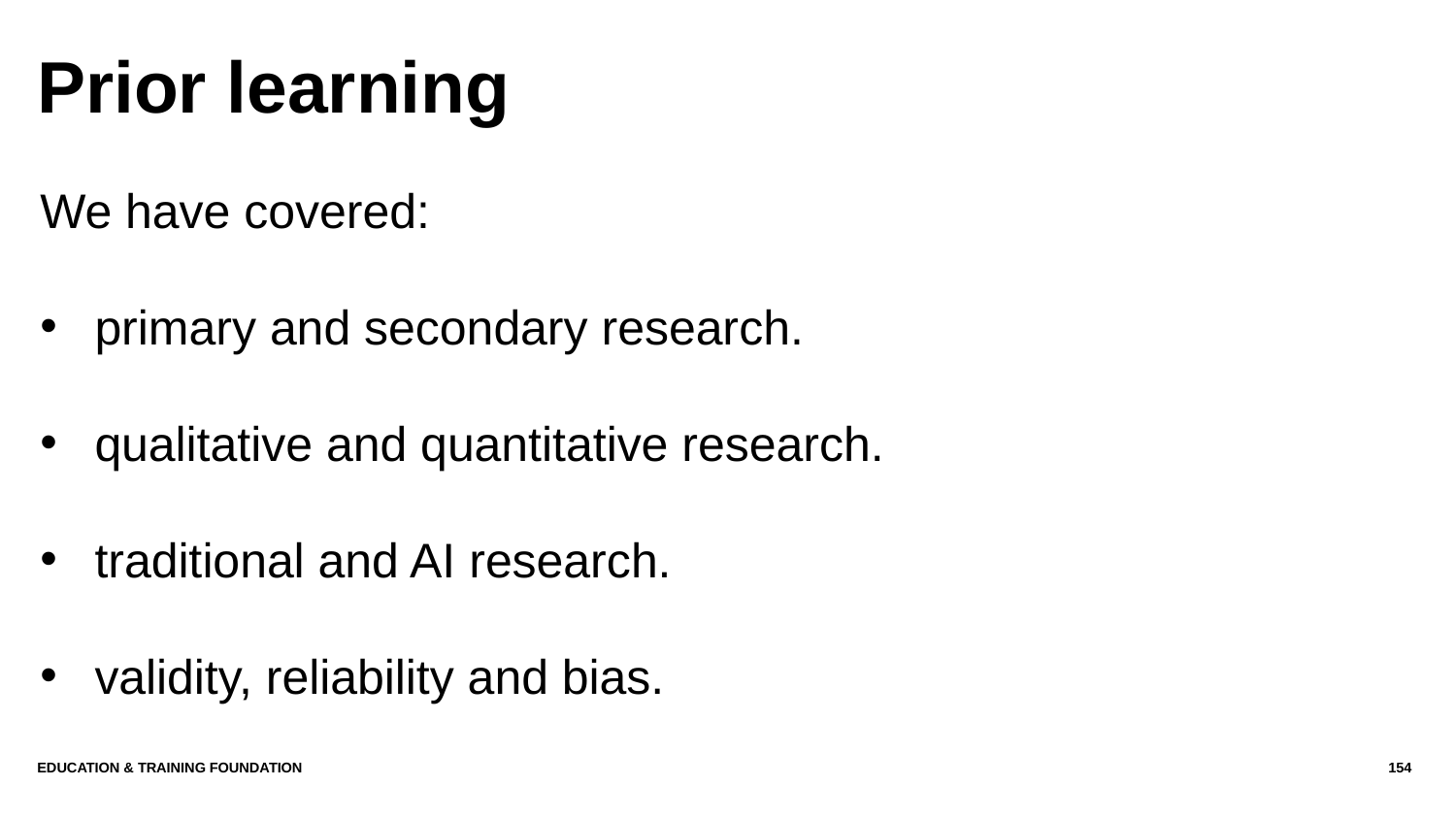

# Prior learning
We have covered:

primary and secondary research.

qualitative and quantitative research.

traditional and AI research.

validity, reliability and bias.
Education & Training Foundation
154